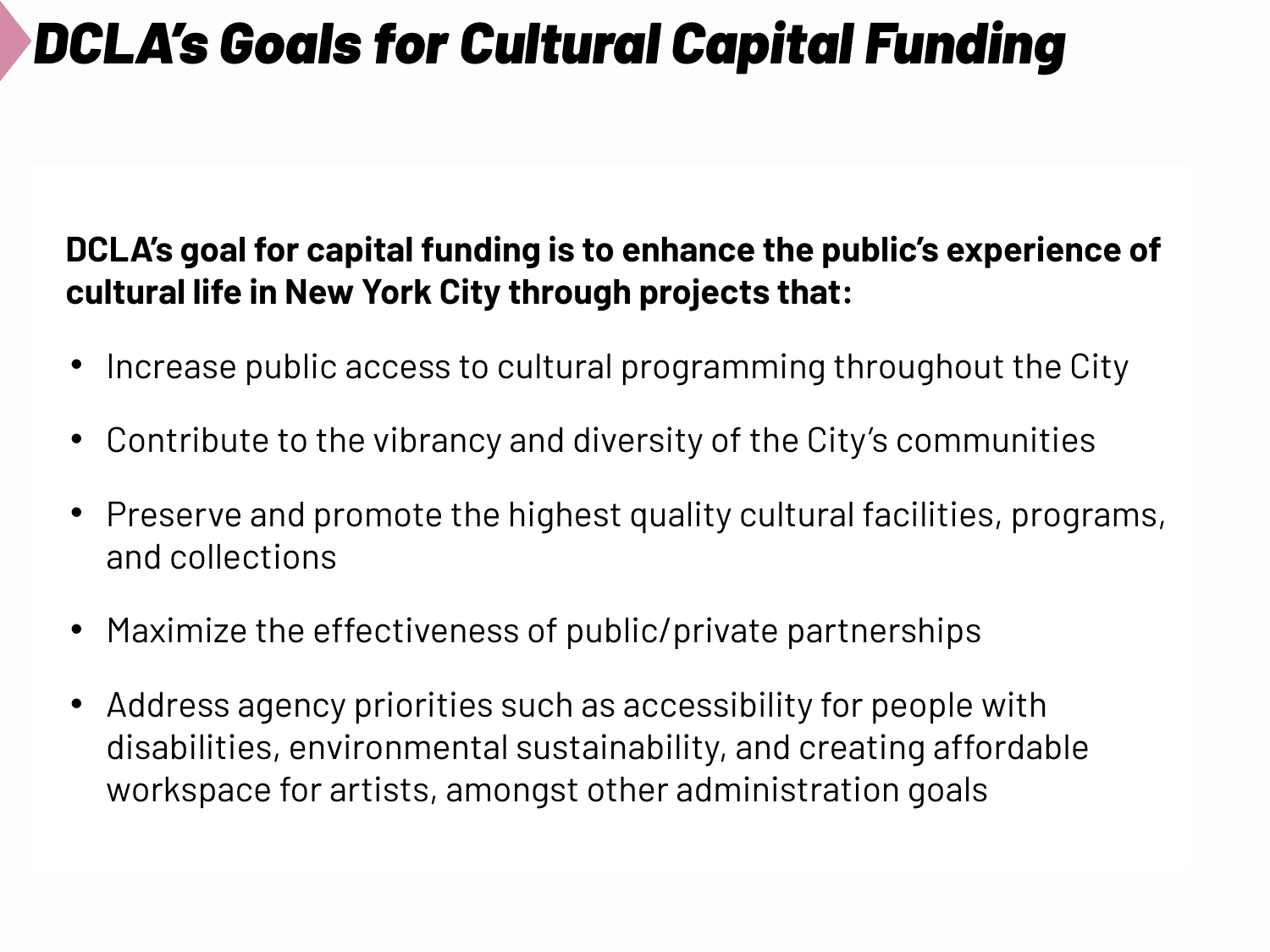

# DCLA’s Goals for Cultural Capital Funding

DCLA’s goal for capital funding is to enhance the public’s experience of cultural life in New York City through projects that:
Increase public access to cultural programming throughout the City
Contribute to the vibrancy and diversity of the City’s communities
Preserve and promote the highest quality cultural facilities, programs, and collections
Maximize the effectiveness of public/private partnerships
Address agency priorities such as accessibility for people with disabilities, environmental sustainability, and creating affordable workspace for artists, amongst other administration goals